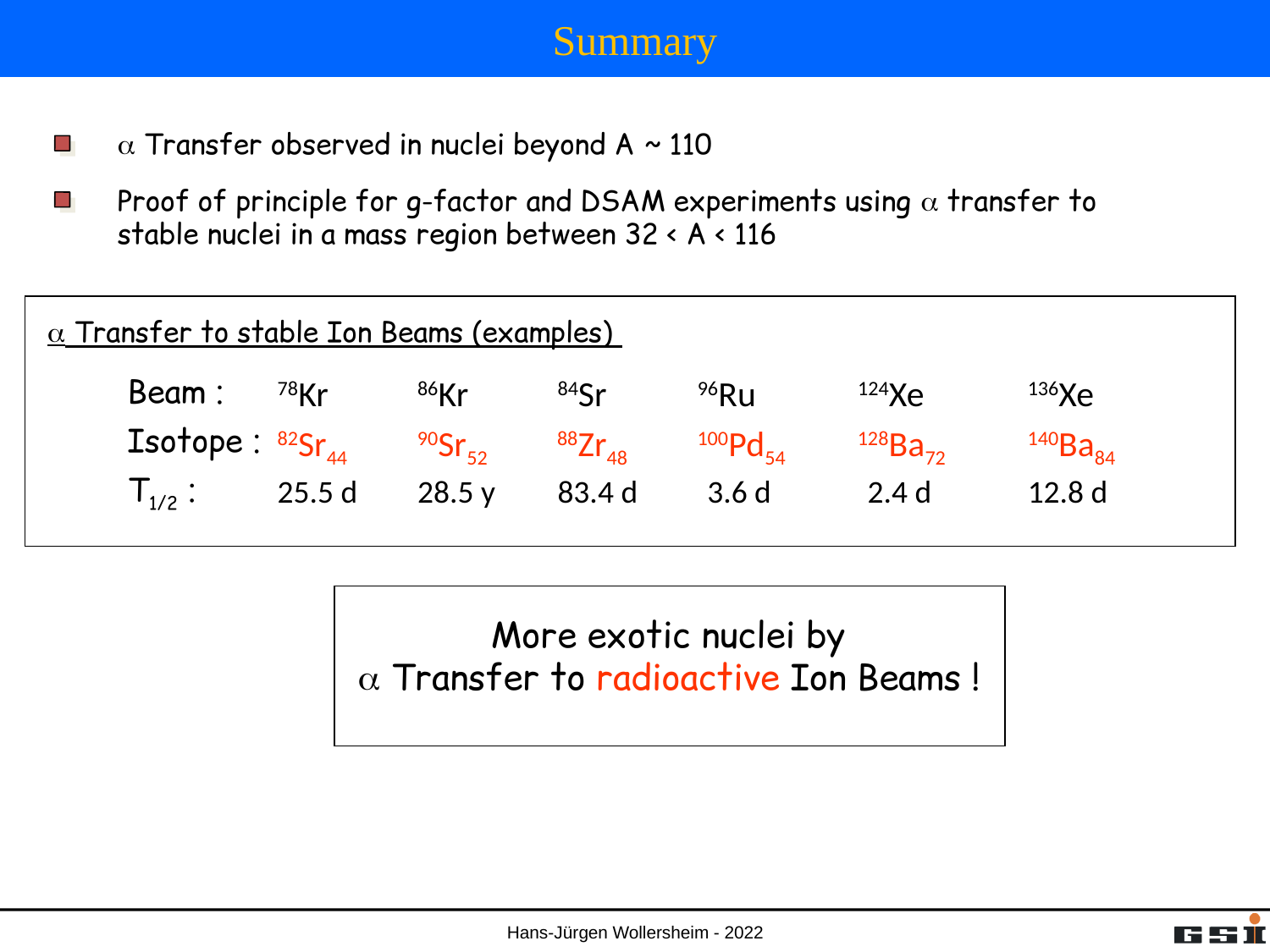

# Summary
α Transfer observed in nuclei beyond A ~ 110

Proof of principle for g-factor and DSAM experiments using α transfer to stable nuclei in a mass region between 32 < A < 116

α Transfer to stable Ion Beams (examples)
Beam :
78Kr
86Kr
84Sr
96Ru
124Xe
136Xe

Isotope :
82Sr44
90Sr52
88Zr48
100Pd54
128Ba72
140Ba84
T1/2 :
25.5 d
28.5 y
83.4 d
3.6 d
2.4 d
12.8 d

More exotic nuclei by
α Transfer to radioactive Ion Beams !